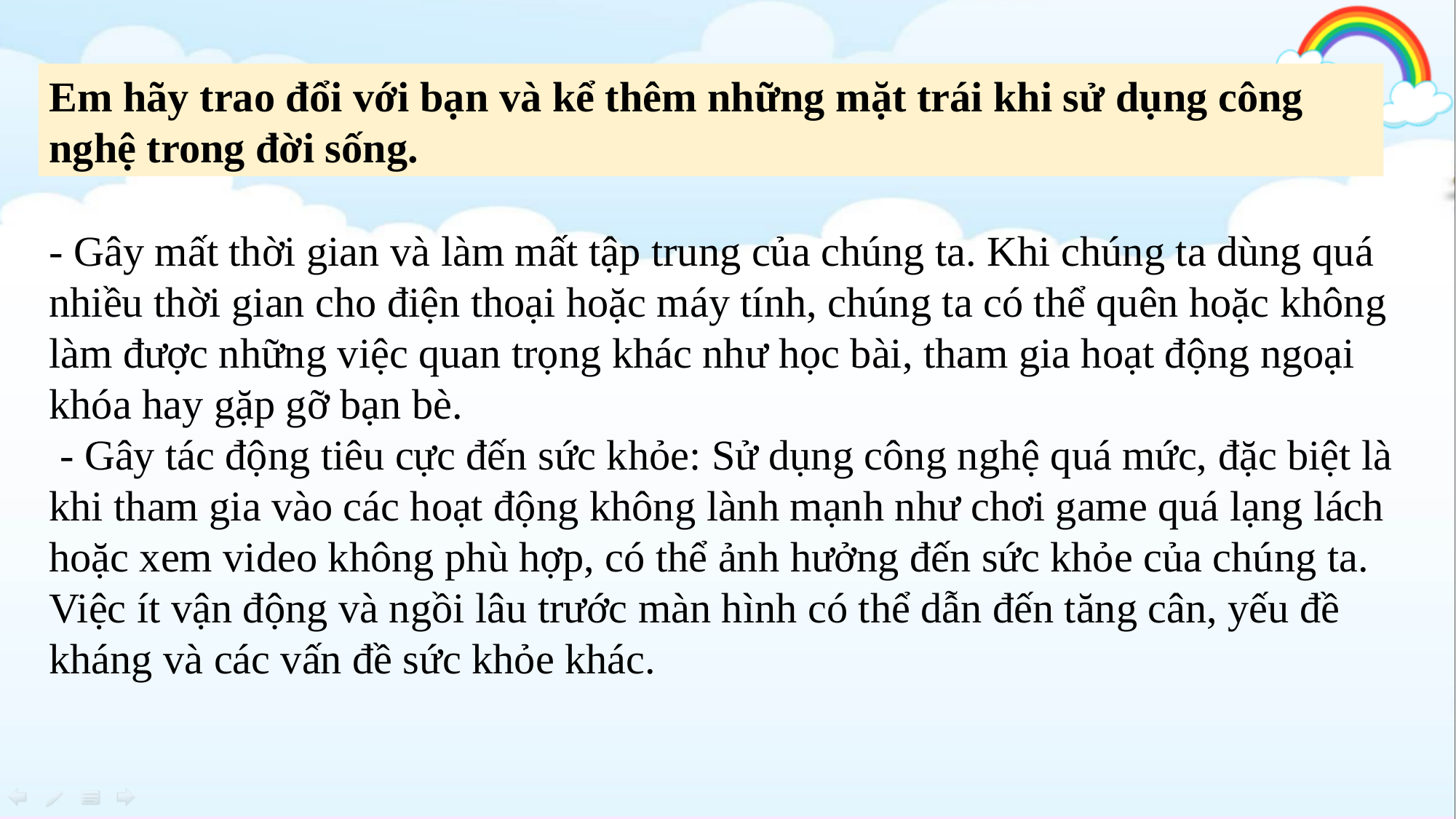

Em hãy trao đổi với bạn và kể thêm những mặt trái khi sử dụng công nghệ trong đời sống.
- Gây mất thời gian và làm mất tập trung của chúng ta. Khi chúng ta dùng quá nhiều thời gian cho điện thoại hoặc máy tính, chúng ta có thể quên hoặc không làm được những việc quan trọng khác như học bài, tham gia hoạt động ngoại khóa hay gặp gỡ bạn bè.
 - Gây tác động tiêu cực đến sức khỏe: Sử dụng công nghệ quá mức, đặc biệt là khi tham gia vào các hoạt động không lành mạnh như chơi game quá lạng lách hoặc xem video không phù hợp, có thể ảnh hưởng đến sức khỏe của chúng ta. Việc ít vận động và ngồi lâu trước màn hình có thể dẫn đến tăng cân, yếu đề kháng và các vấn đề sức khỏe khác.